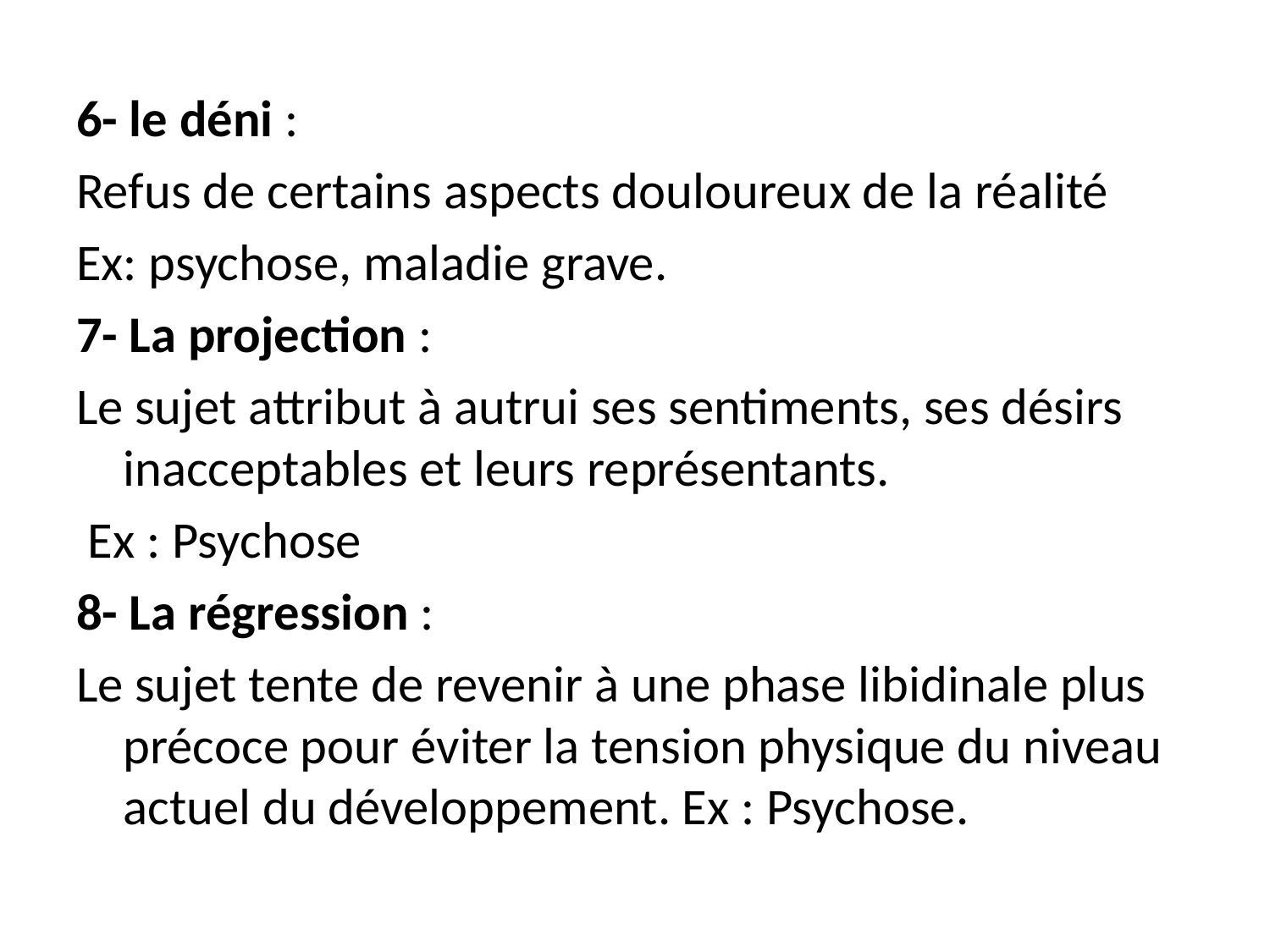

6- le déni :
Refus de certains aspects douloureux de la réalité
Ex: psychose, maladie grave.
7- La projection :
Le sujet attribut à autrui ses sentiments, ses désirs inacceptables et leurs représentants.
 Ex : Psychose
8- La régression :
Le sujet tente de revenir à une phase libidinale plus précoce pour éviter la tension physique du niveau actuel du développement. Ex : Psychose.